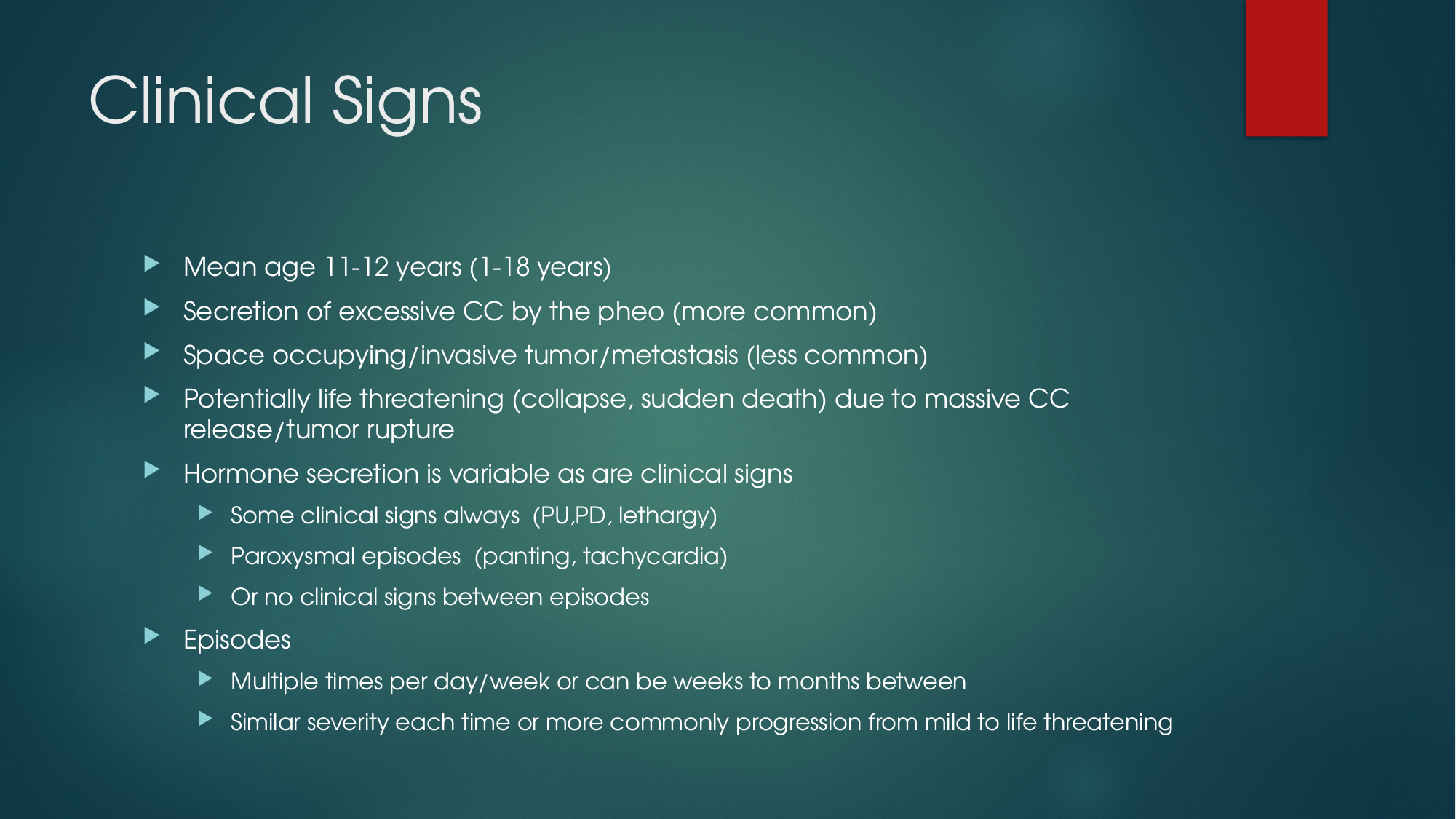

# Clinical Signs
Mean age 11-12 years (1-18 years)
Secretion of excessive CC by the pheo (more common)
Space occupying/invasive tumor/metastasis (less common)
Potentially life threatening (collapse, sudden death) due to massive CC release/tumor rupture
Hormone secretion is variable as are clinical signs
Some clinical signs always  (PU,PD, lethargy)
Paroxysmal episodes  (panting, tachycardia)
Or no clinical signs between episodes
Episodes
Multiple times per day/week or can be weeks to months between
Similar severity each time or more commonly progression from mild to life threatening